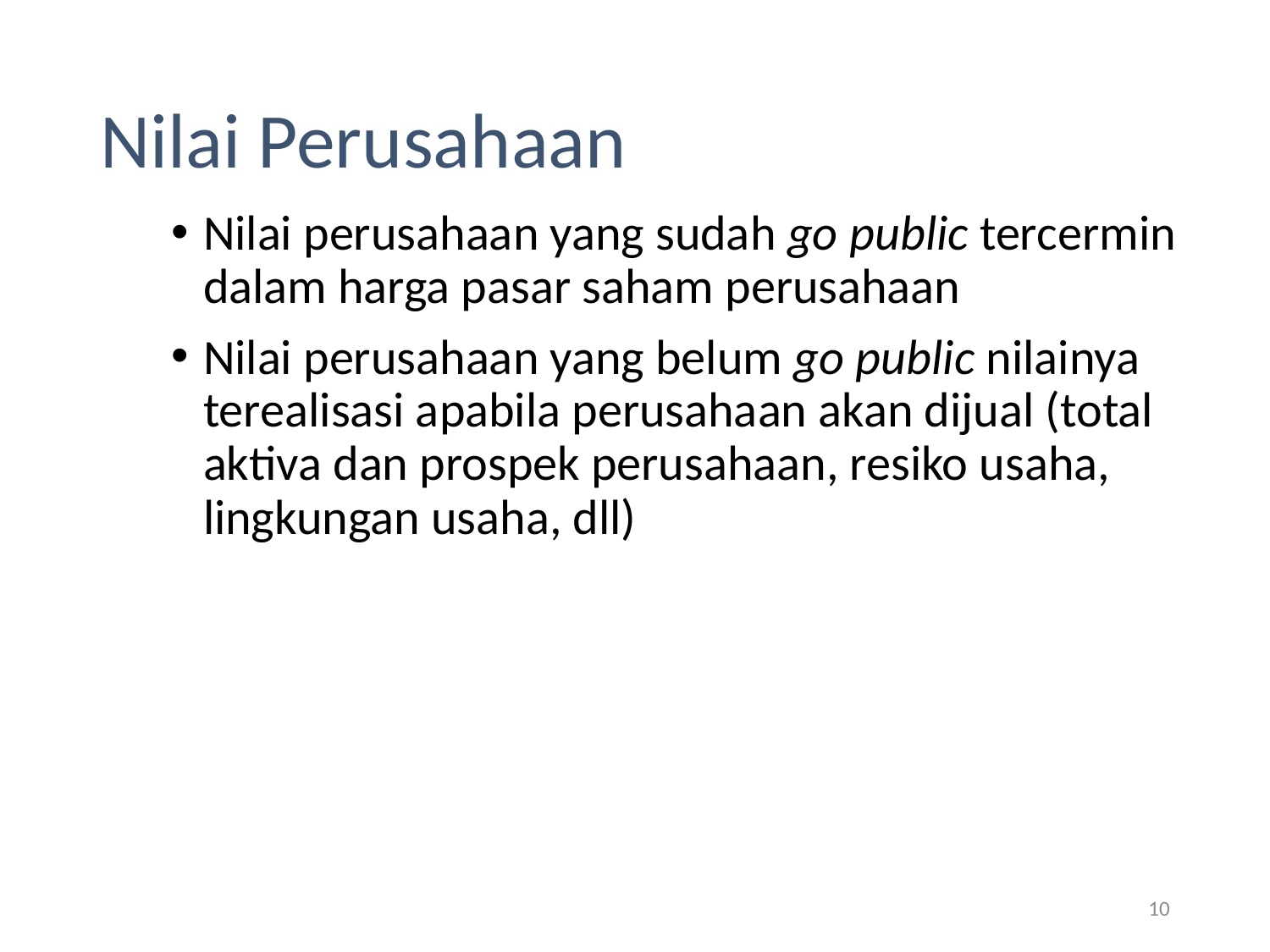

# Nilai Perusahaan
Nilai perusahaan yang sudah go public tercermin dalam harga pasar saham perusahaan
Nilai perusahaan yang belum go public nilainya terealisasi apabila perusahaan akan dijual (total aktiva dan prospek perusahaan, resiko usaha, lingkungan usaha, dll)
10